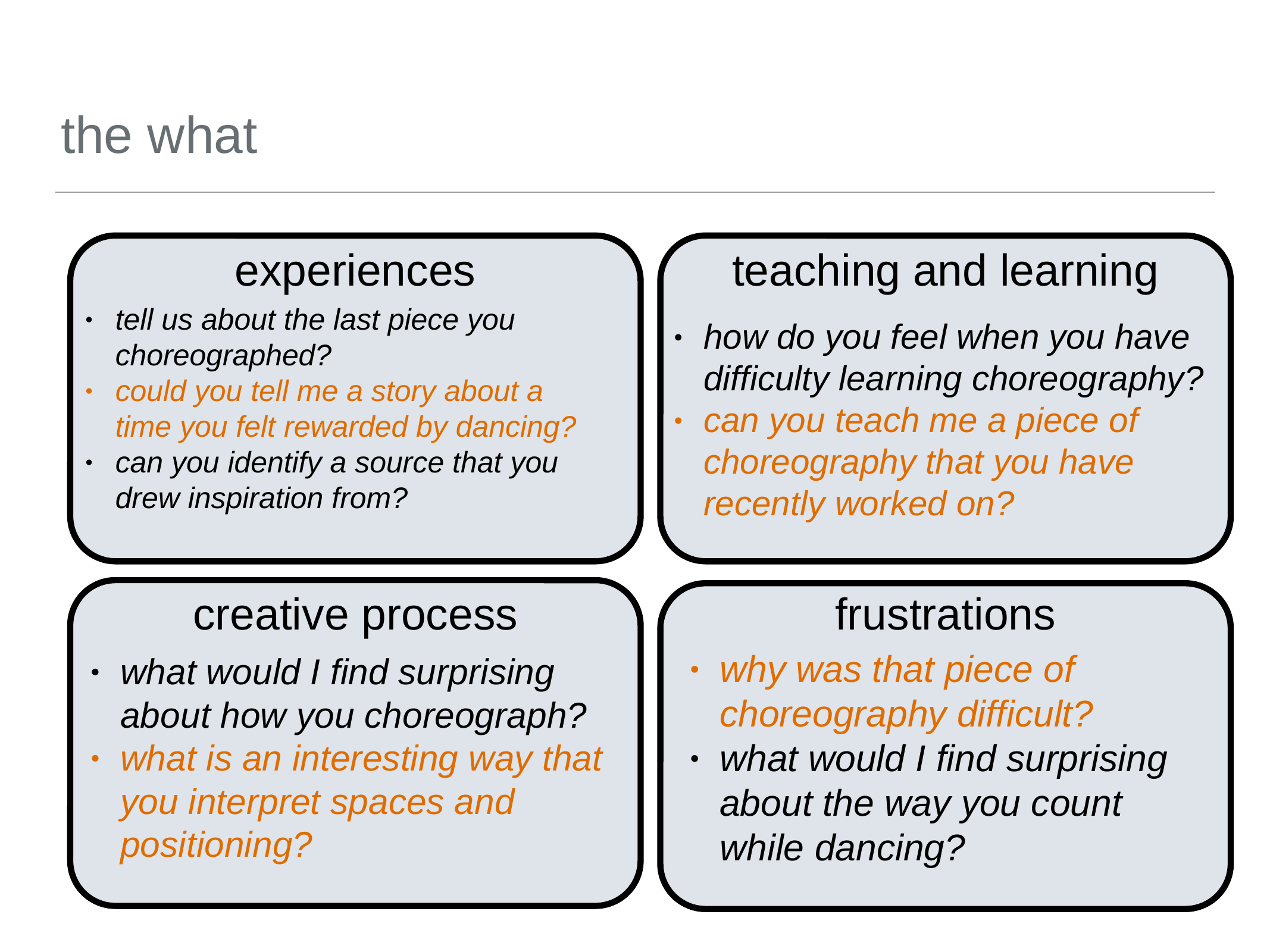

# the what

experiences
teaching and learning
how do you feel when you have difficulty learning choreography?
can you teach me a piece of choreography that you have recently worked on?
tell us about the last piece you choreographed?
could you tell me a story about a time you felt rewarded by dancing?
can you identify a source that you drew inspiration from?

creative process
frustrations

why was that piece of choreography difficult?
what would I find surprising about the way you count while dancing?
what would I find surprising about how you choreograph?
what is an interesting way that you interpret spaces and positioning?